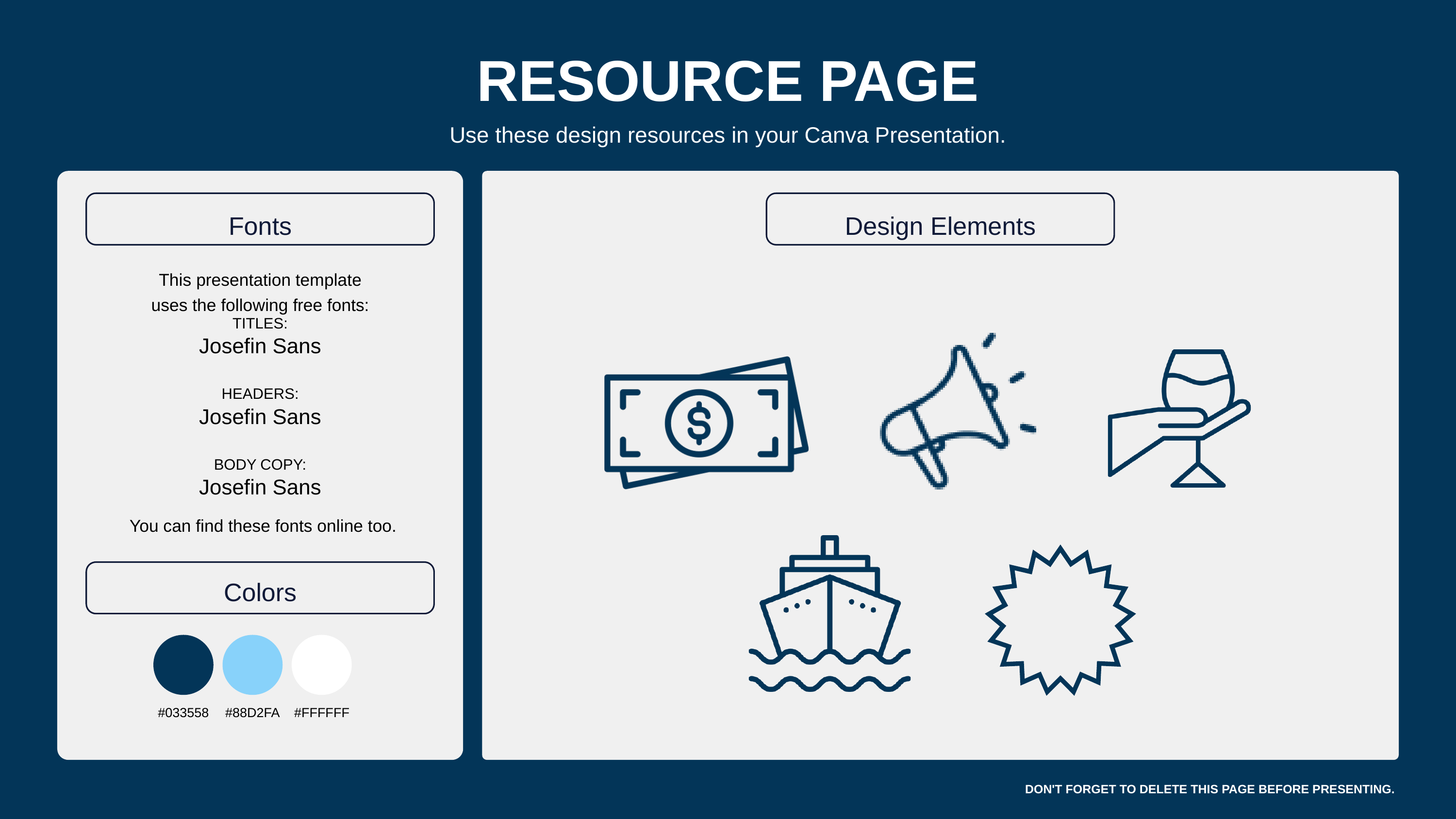

RESOURCE PAGE
Use these design resources in your Canva Presentation.

Fonts
Design Elements
This presentation template
uses the following free fonts:
TITLES:
Josefin Sans

HEADERS:
Josefin Sans

BODY COPY:
Josefin Sans

You can find these fonts online too.

Colors

#033558
#88D2FA
#FFFFFF
DON'T FORGET TO DELETE THIS PAGE BEFORE PRESENTING.